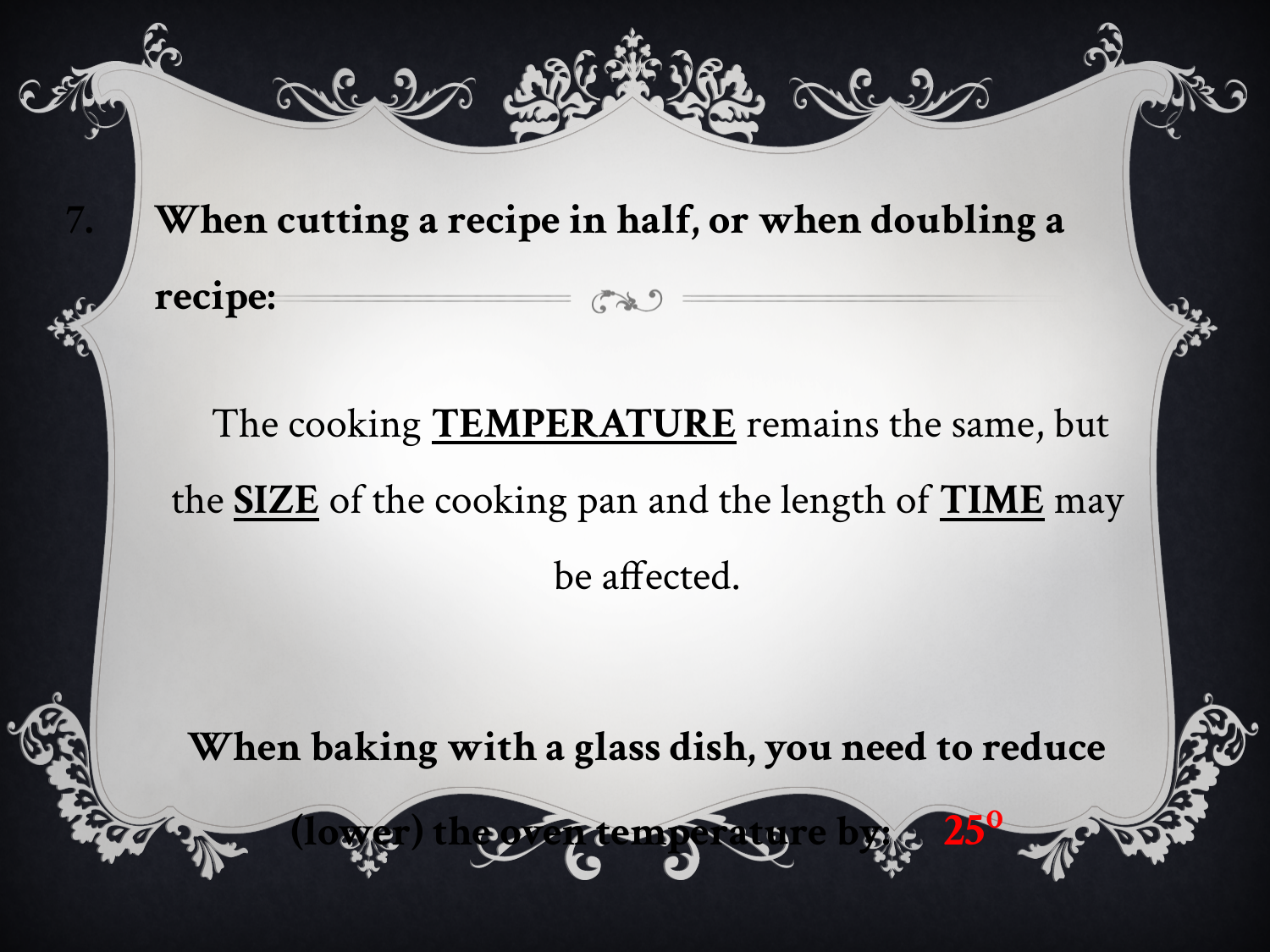

When cutting a recipe in half, or when doubling a recipe:

   The cooking TEMPERATURE remains the same, but the SIZE of the cooking pan and the length of TIME may be affected.

When baking with a glass dish, you need to reduce (lower) the oven temperature by:      25⁰